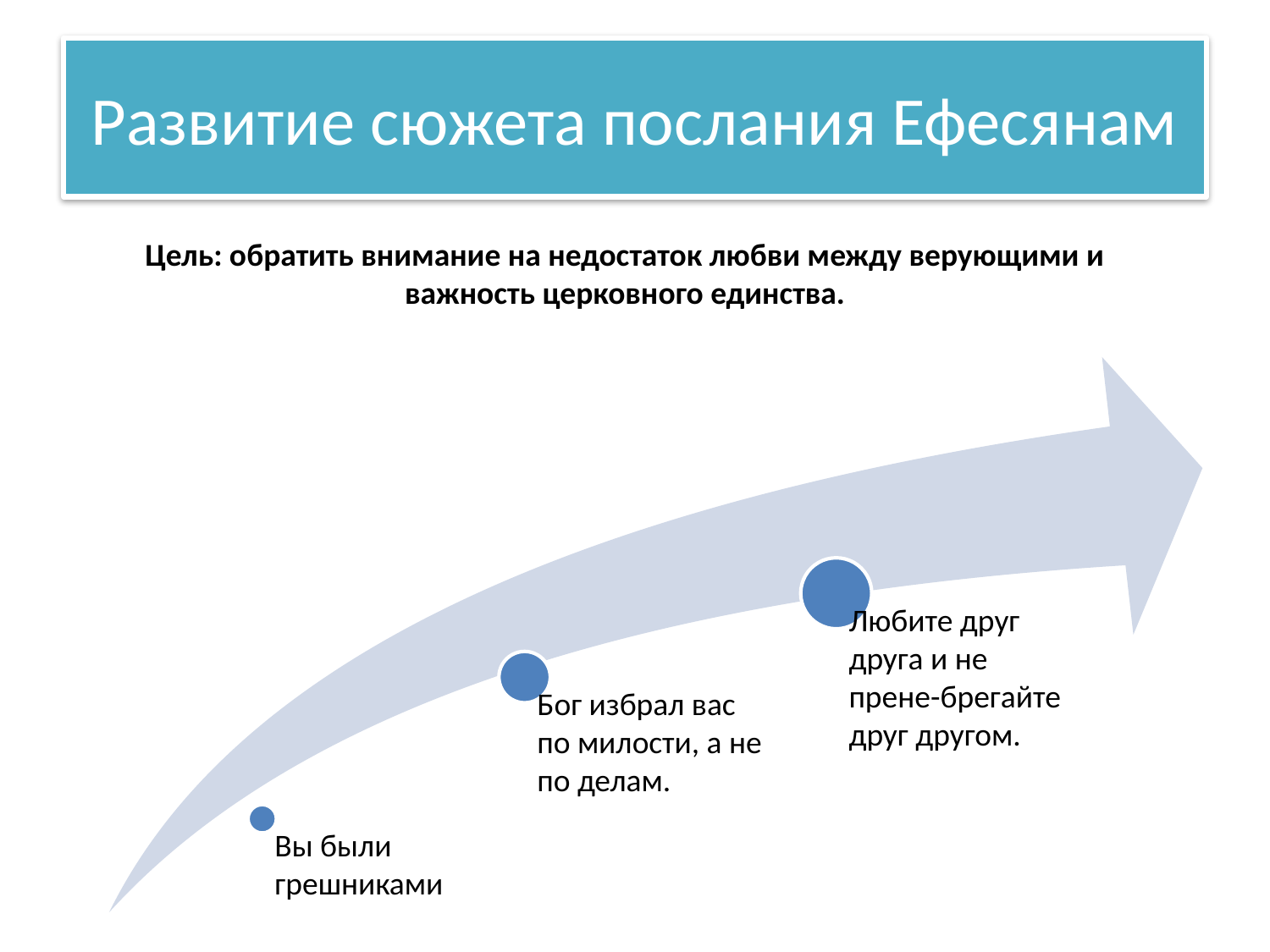

# Развитие сюжета послания Ефесянам
Цель: обратить внимание на недостаток любви между верующими и важность церковного единства.
Вы были грешниками
Бог избрал вас по милости, а не по делам.
Любите друг друга и не прене-брегайте друг другом.